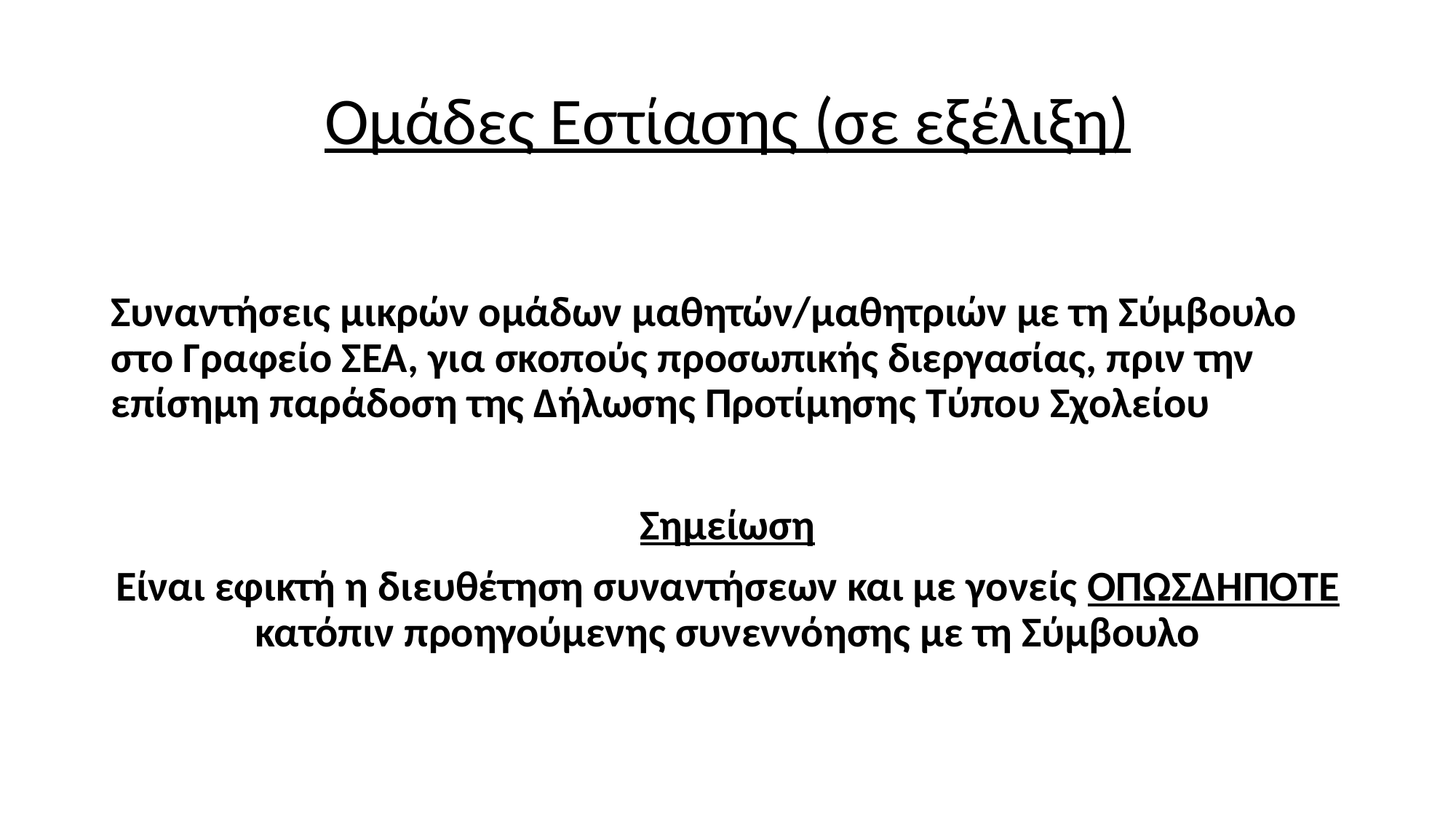

# Ομάδες Εστίασης (σε εξέλιξη)

Συναντήσεις μικρών ομάδων μαθητών/μαθητριών με τη Σύμβουλο στο Γραφείο ΣΕΑ, για σκοπούς προσωπικής διεργασίας, πριν την επίσημη παράδοση της Δήλωσης Προτίμησης Τύπου Σχολείου

Σημείωση
Είναι εφικτή η διευθέτηση συναντήσεων και με γονείς ΟΠΩΣΔΗΠΟΤΕ κατόπιν προηγούμενης συνεννόησης με τη Σύμβουλο